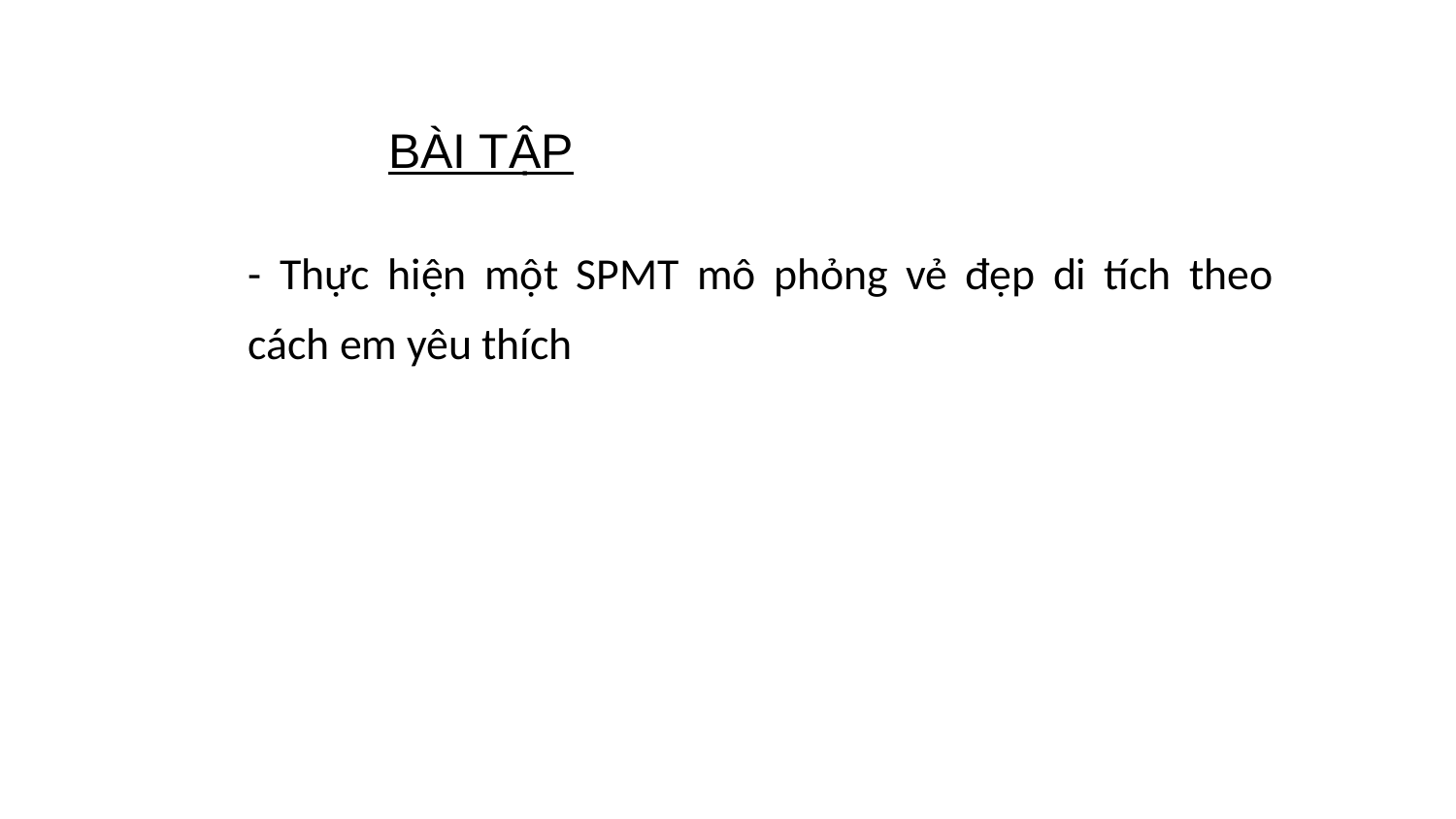

BÀI TẬP
- Thực hiện một SPMT mô phỏng vẻ đẹp di tích theo cách em yêu thích